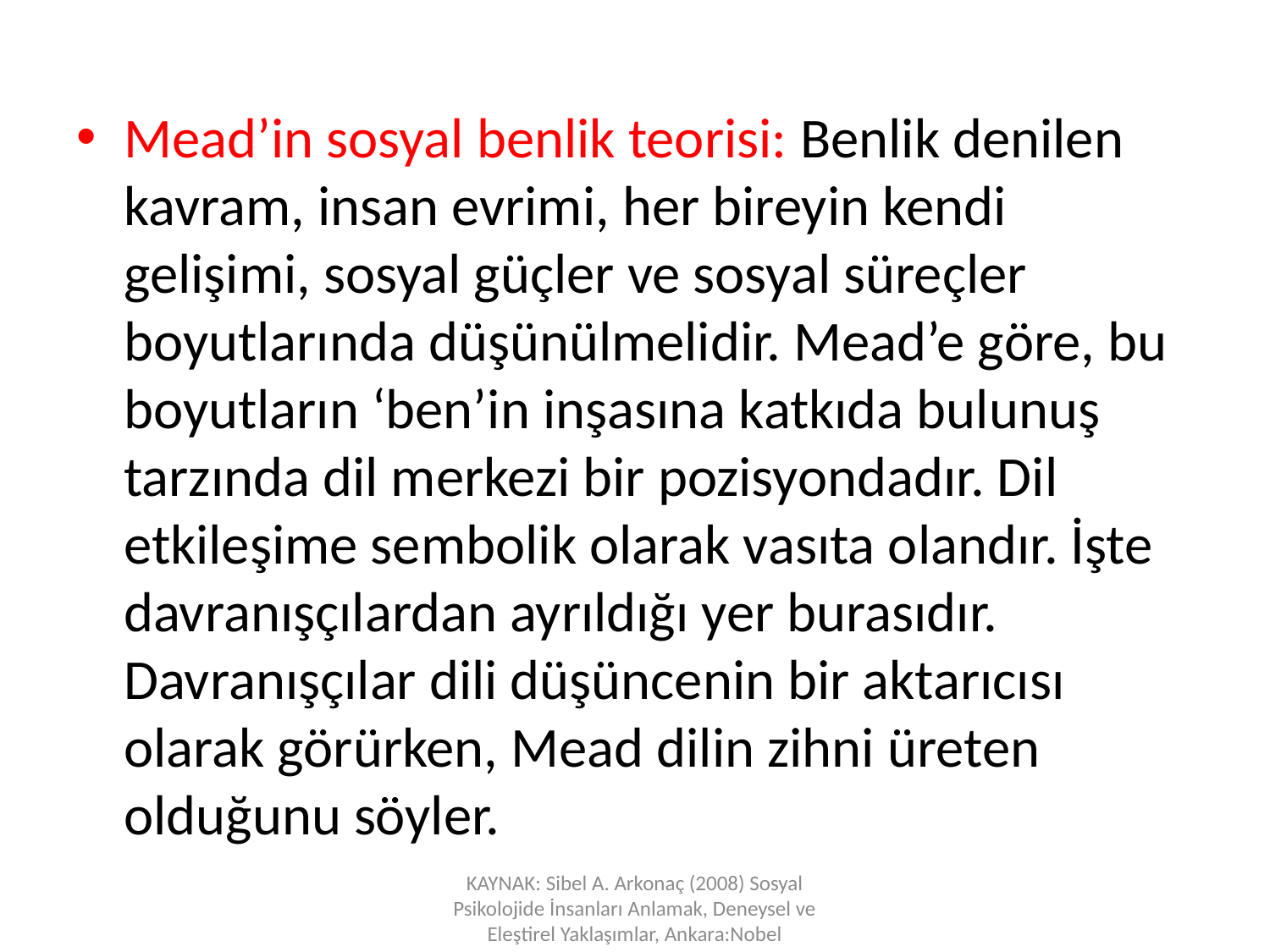

Mead’in sosyal benlik teorisi: Benlik denilen kavram, insan evrimi, her bireyin kendi gelişimi, sosyal güçler ve sosyal süreçler boyutlarında düşünülmelidir. Mead’e göre, bu boyutların ‘ben’in inşasına katkıda bulunuş tarzında dil merkezi bir pozisyondadır. Dil etkileşime sembolik olarak vasıta olandır. İşte davranışçılardan ayrıldığı yer burasıdır. Davranışçılar dili düşüncenin bir aktarıcısı olarak görürken, Mead dilin zihni üreten olduğunu söyler.
KAYNAK: Sibel A. Arkonaç (2008) Sosyal Psikolojide İnsanları Anlamak, Deneysel ve Eleştirel Yaklaşımlar, Ankara:Nobel